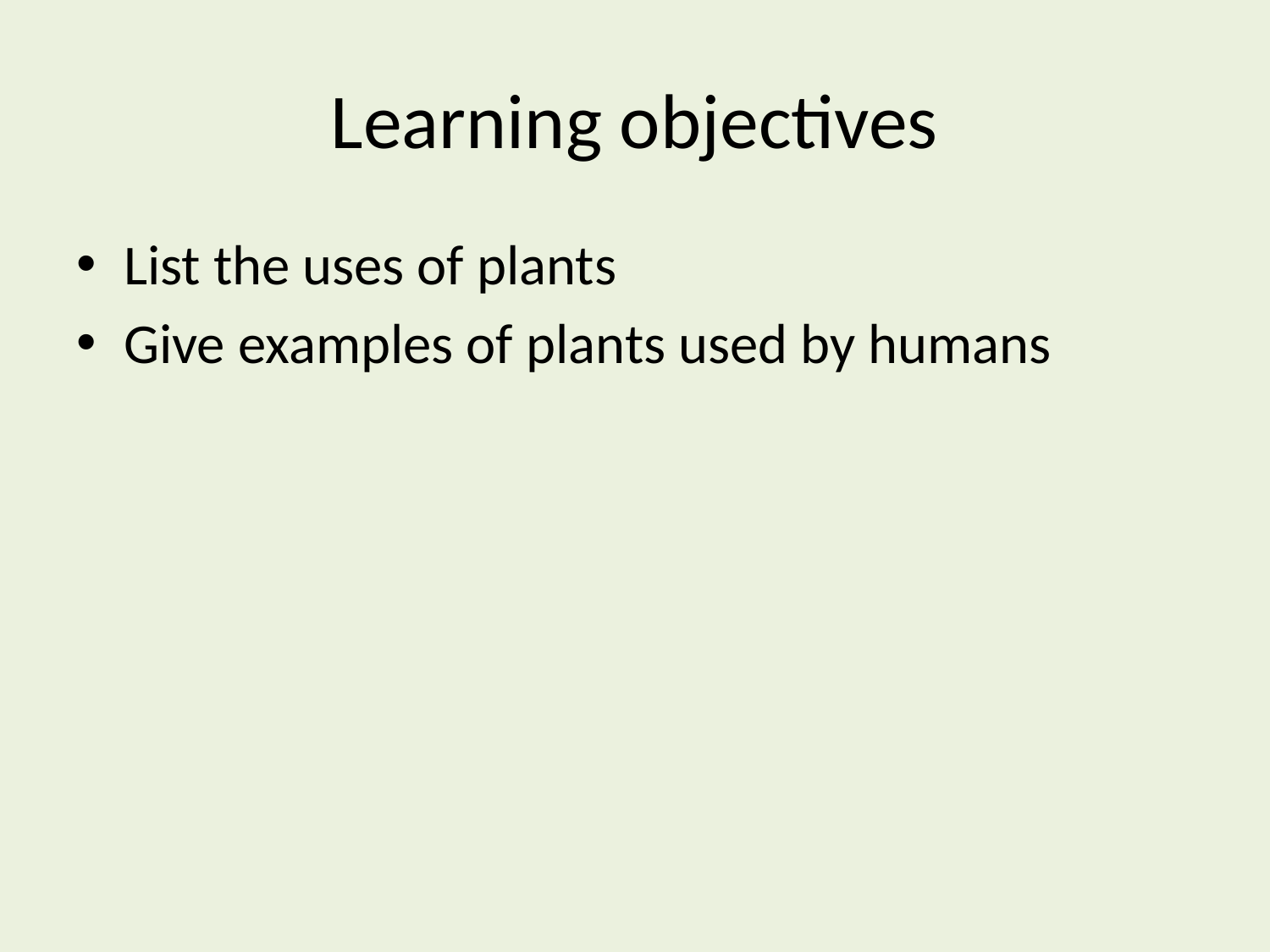

# Learning objectives
List the uses of plants
Give examples of plants used by humans